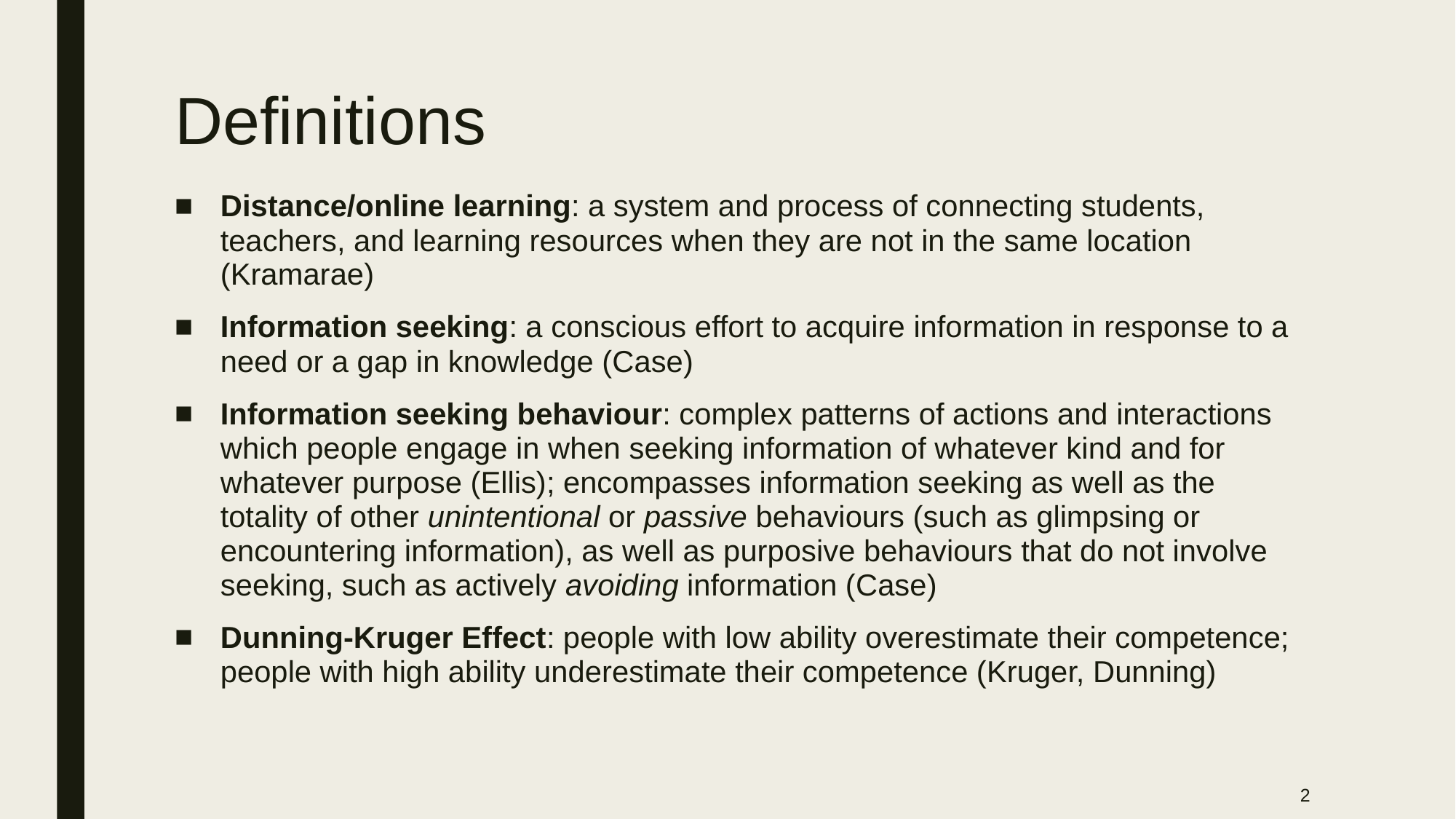

# Definitions
Distance/online learning: a system and process of connecting students, teachers, and learning resources when they are not in the same location (Kramarae)
Information seeking: a conscious effort to acquire information in response to a need or a gap in knowledge (Case)
Information seeking behaviour: complex patterns of actions and interactions which people engage in when seeking information of whatever kind and for whatever purpose (Ellis); encompasses information seeking as well as the totality of other unintentional or passive behaviours (such as glimpsing or encountering information), as well as purposive behaviours that do not involve seeking, such as actively avoiding information (Case)
Dunning-Kruger Effect: people with low ability overestimate their competence; people with high ability underestimate their competence (Kruger, Dunning)

2